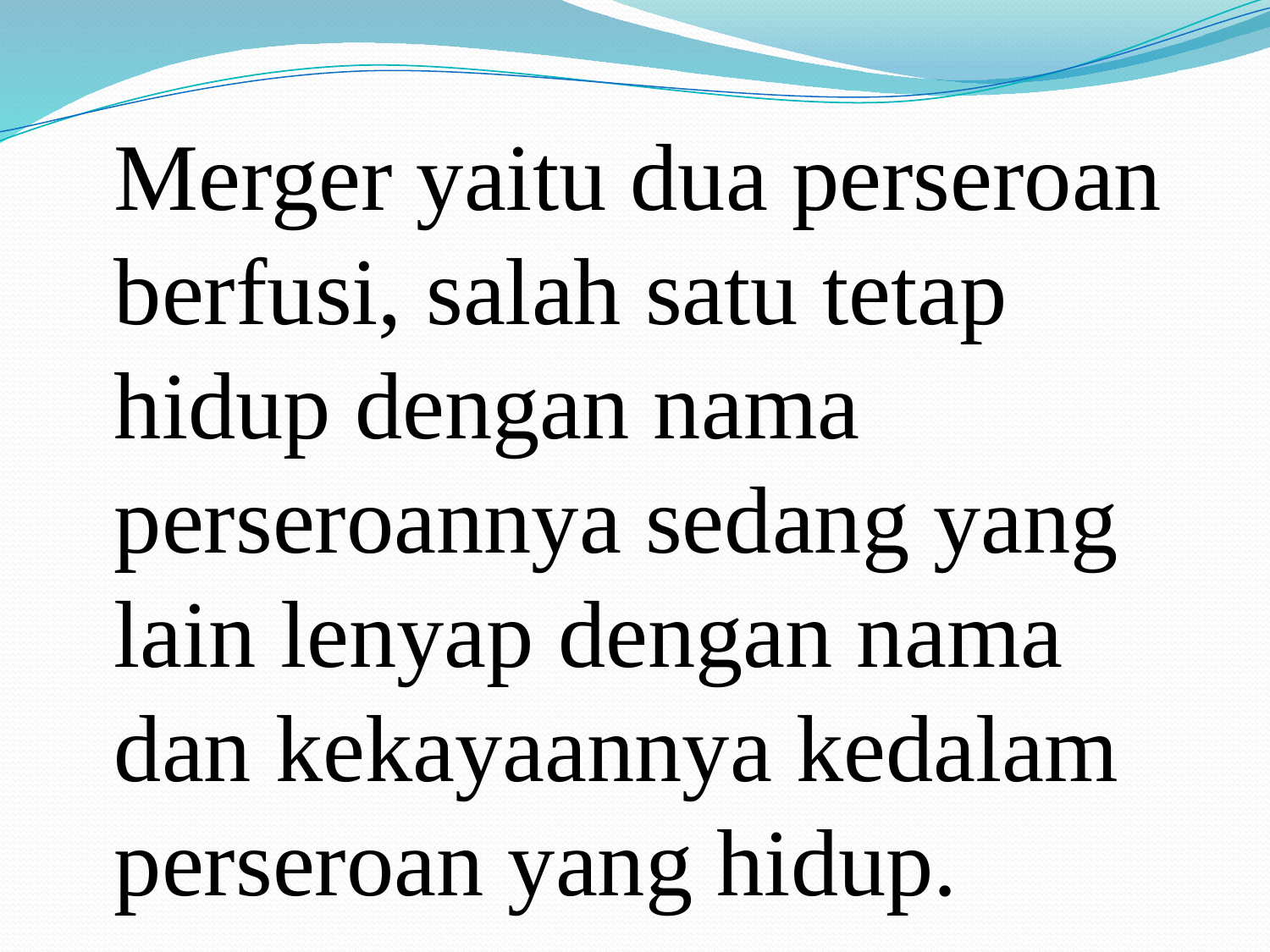

#
	Merger yaitu dua perseroan berfusi, salah satu tetap hidup dengan nama perseroannya sedang yang lain lenyap dengan nama dan kekayaannya kedalam perseroan yang hidup.